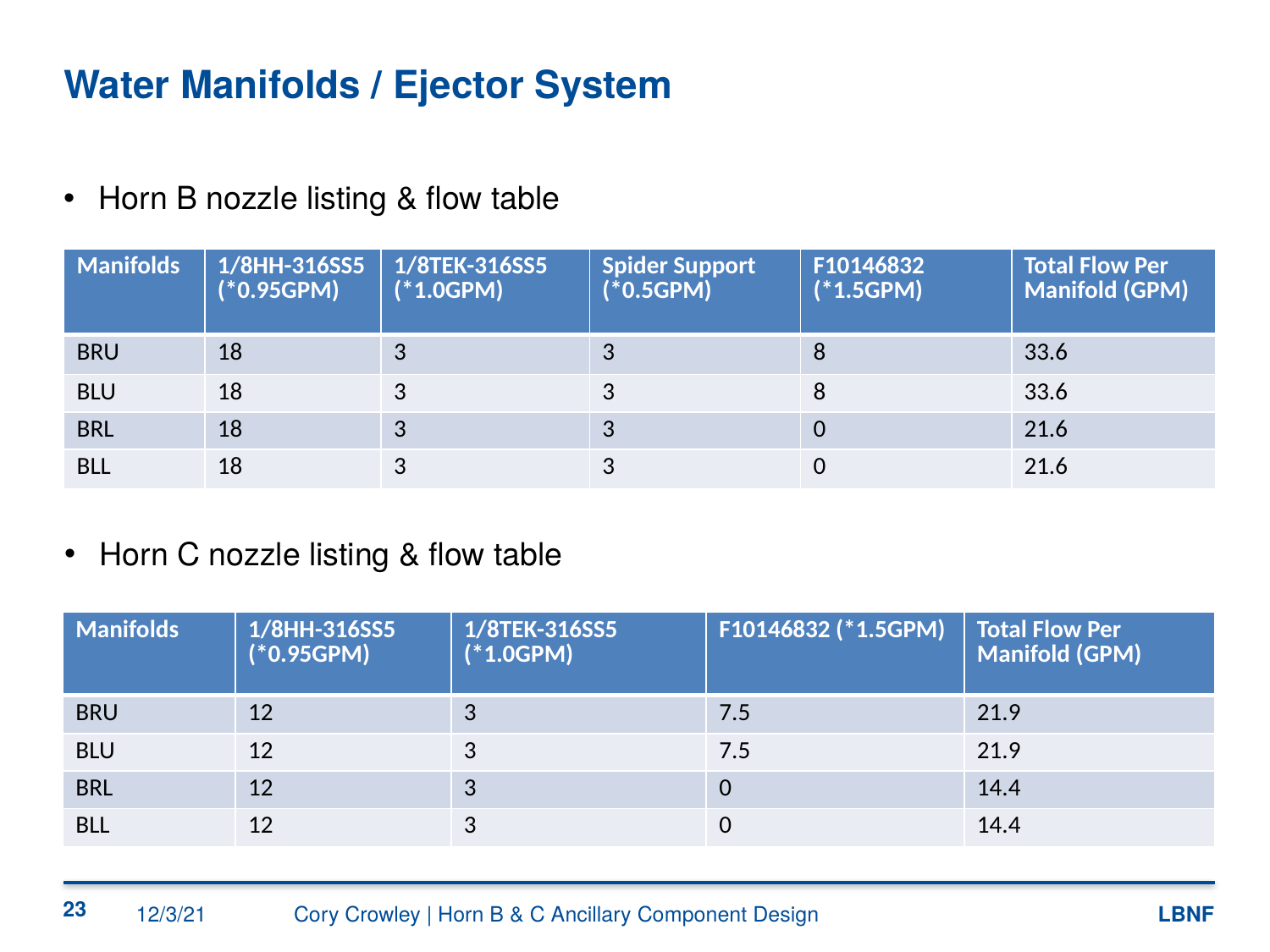

# Water Manifolds / Ejector System
Horn B nozzle listing & flow table
| Manifolds | 1/8HH-316SS5 (\*0.95GPM) | 1/8TEK-316SS5 (\*1.0GPM) | Spider Support (\*0.5GPM) | F10146832 (\*1.5GPM) | Total Flow Per Manifold (GPM) |
| --- | --- | --- | --- | --- | --- |
| BRU | 18 | 3 | 3 | 8 | 33.6 |
| BLU | 18 | 3 | 3 | 8 | 33.6 |
| BRL | 18 | 3 | 3 | 0 | 21.6 |
| BLL | 18 | 3 | 3 | 0 | 21.6 |
Horn C nozzle listing & flow table
| Manifolds | 1/8HH-316SS5 (\*0.95GPM) | 1/8TEK-316SS5 (\*1.0GPM) | F10146832 (\*1.5GPM) | Total Flow Per Manifold (GPM) |
| --- | --- | --- | --- | --- |
| BRU | 12 | 3 | 7.5 | 21.9 |
| BLU | 12 | 3 | 7.5 | 21.9 |
| BRL | 12 | 3 | 0 | 14.4 |
| BLL | 12 | 3 | 0 | 14.4 |
23
12/3/21
Cory Crowley | Horn B & C Ancillary Component Design